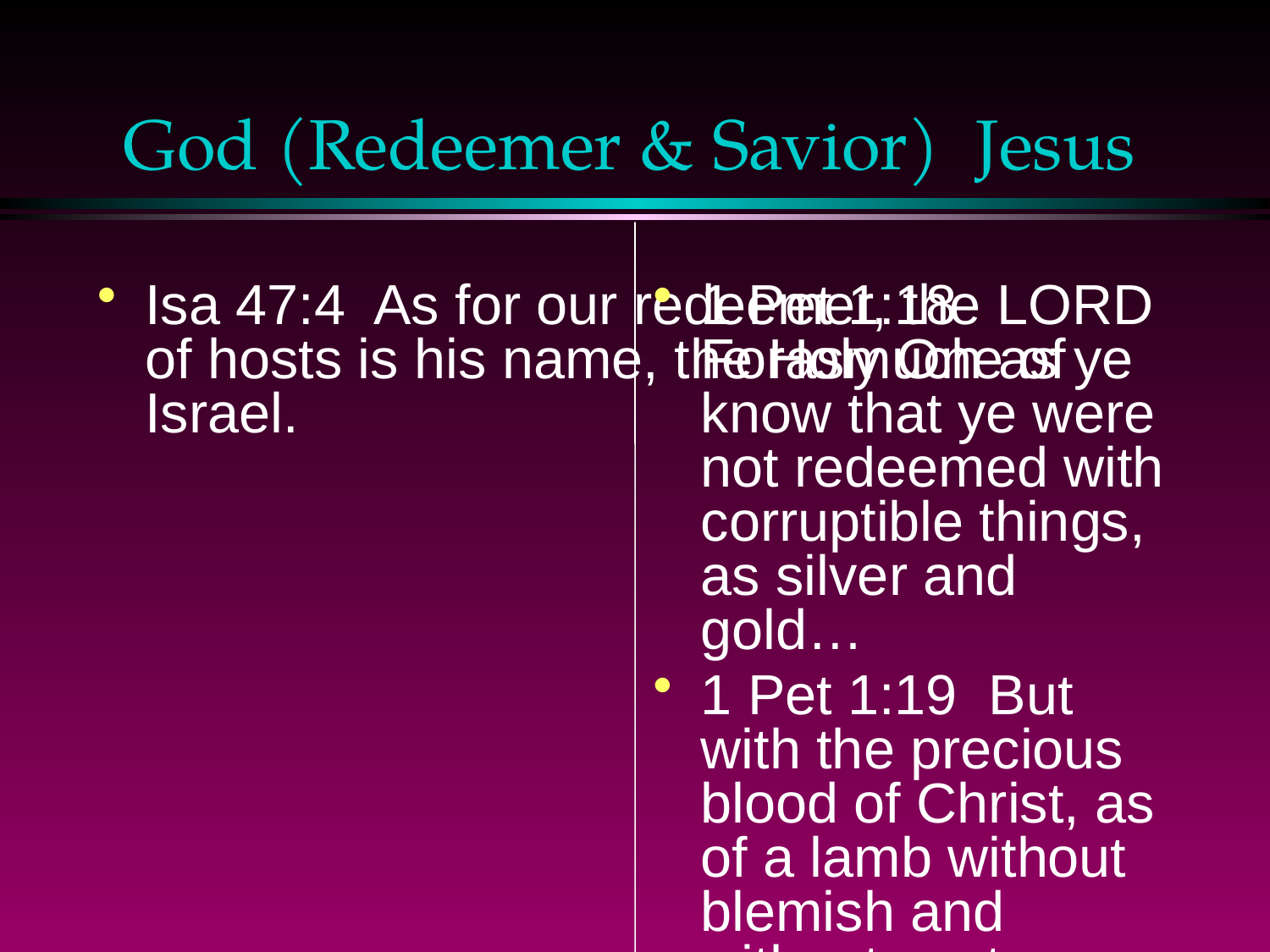

# God (Redeemer & Savior)  Jesus

Isa 47:4  As for our redeemer, the LORD of hosts is his name, the Holy One of Israel.

1 Pet 1:18 Forasmuch as ye know that ye were not redeemed with corruptible things, as silver and gold…
1 Pet 1:19  But with the precious blood of Christ, as of a lamb without blemish and without spot: